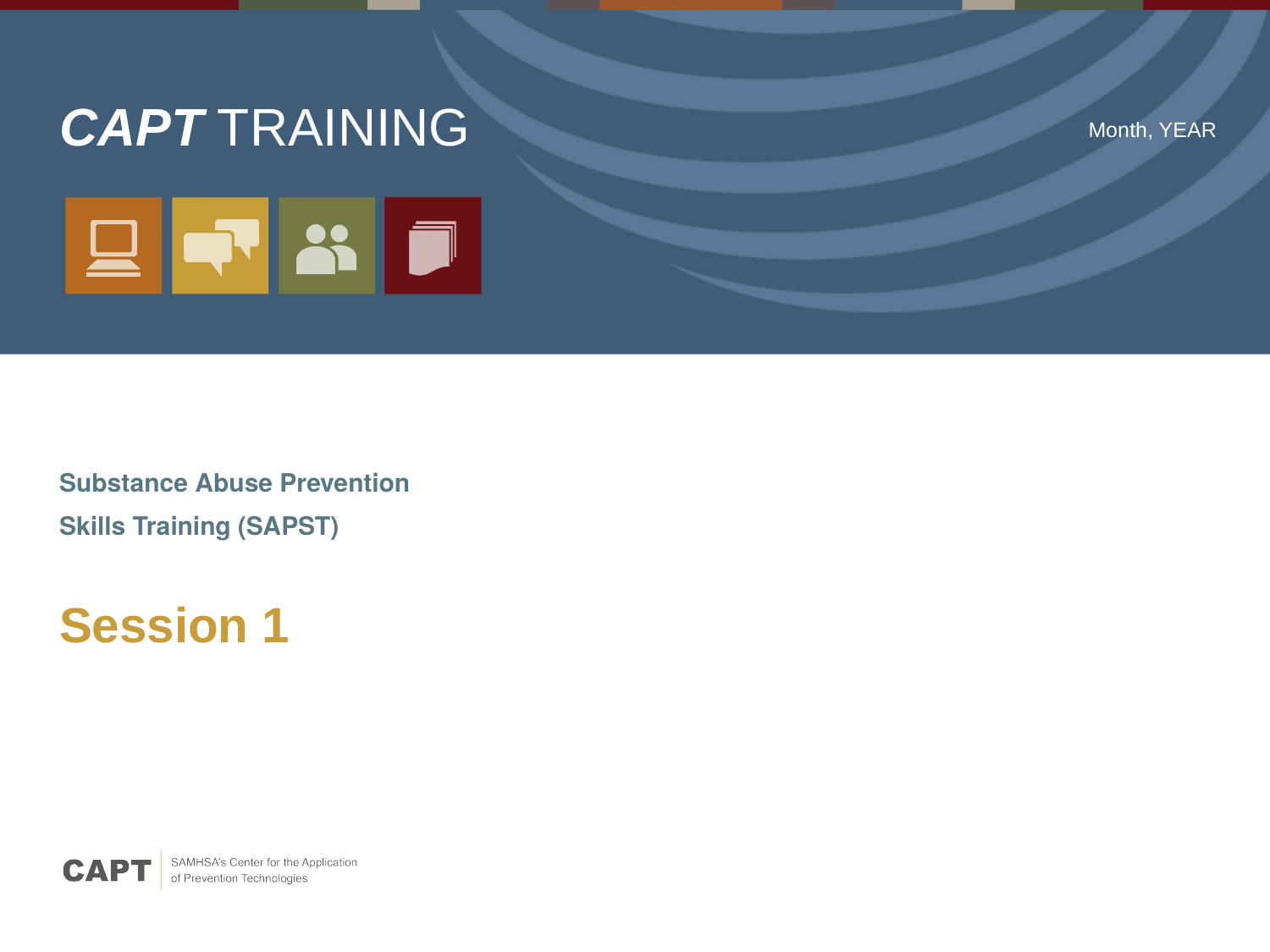

Month, YEAR
# Substance Abuse Prevention Skills Training (SAPST)
Session 1